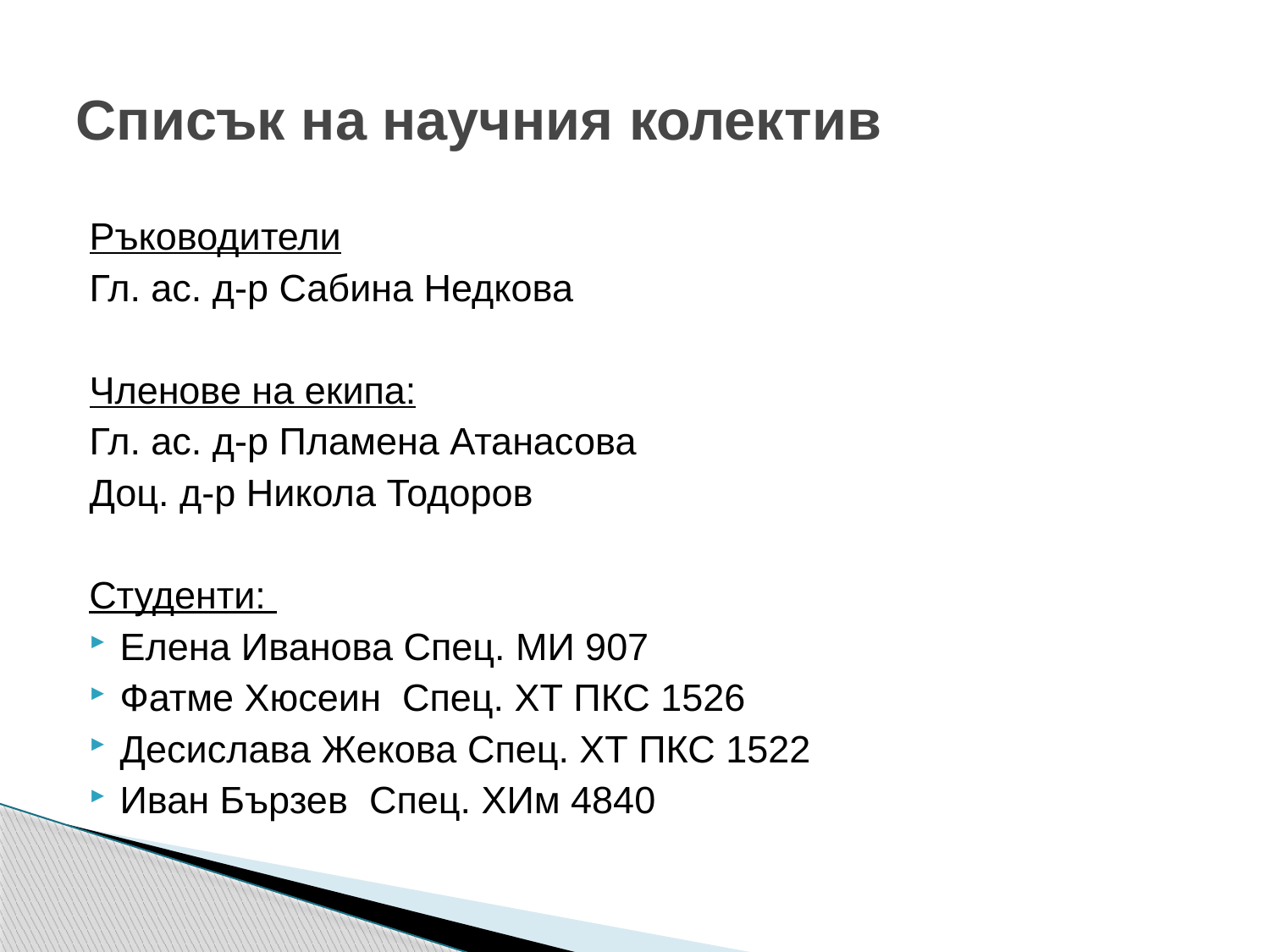

# Списък на научния колектив
Ръководители
Гл. ас. д-р Сабина Недкова

Членове на екипа:
Гл. ас. д-р Пламена Атанасова
Доц. д-р Никола Тодоров

Студенти:
Елена Иванова Спец. МИ 907
Фатме Хюсеин  Спец. ХТ ПКС 1526
Десислава Жекова Спец. ХТ ПКС 1522
Иван Бързев  Спец. ХИм 4840